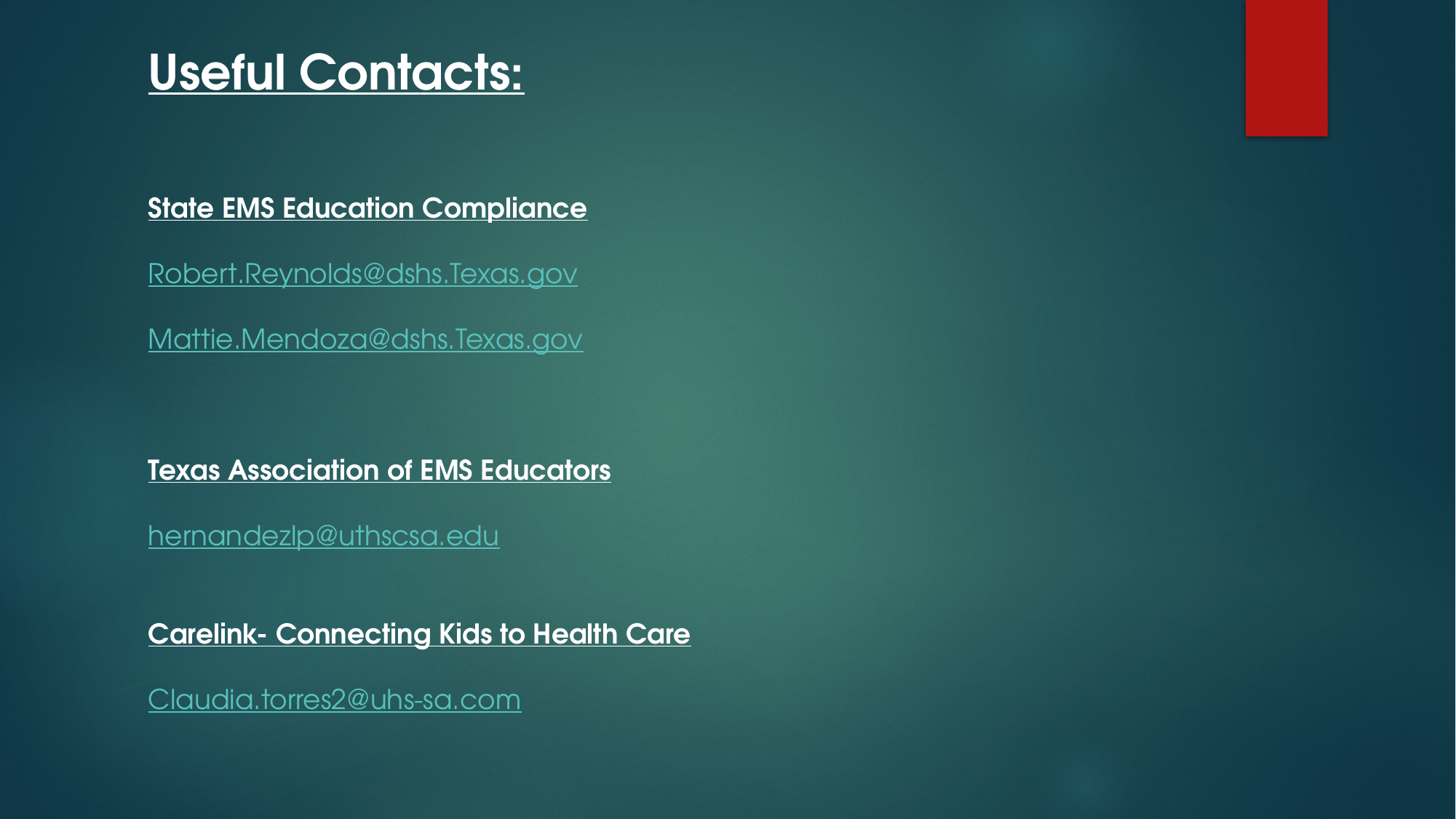

Useful Contacts:

State EMS Education Compliance

Robert.Reynolds@dshs.Texas.gov

Mattie.Mendoza@dshs.Texas.gov

Texas Association of EMS Educators

hernandezlp@uthscsa.edu

Carelink- Connecting Kids to Health Care

Claudia.torres2@uhs-sa.com